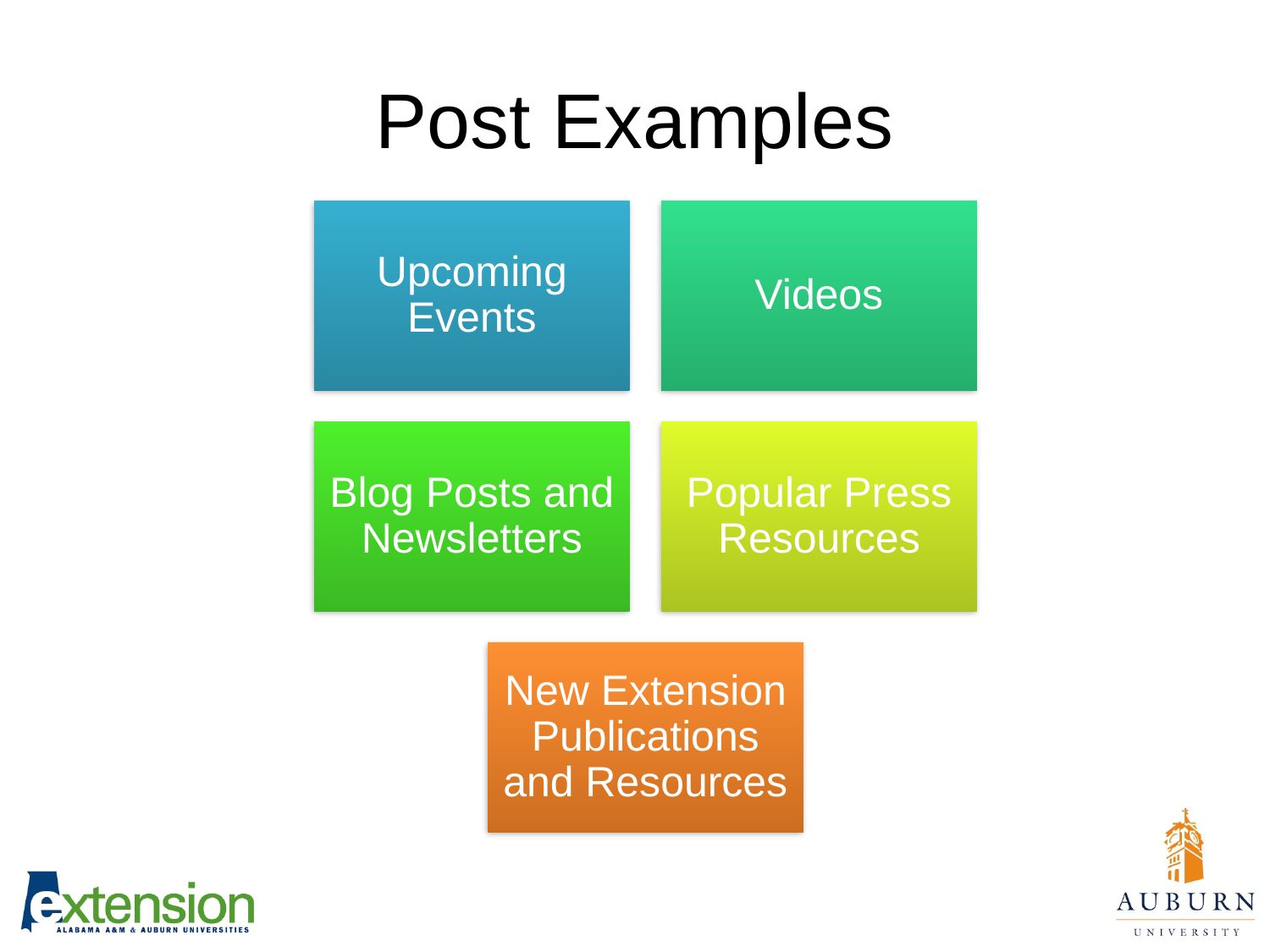

# Post Examples
Upcoming Events
Videos
Blog Posts and Newsletters
Popular Press Resources
New Extension Publications and Resources